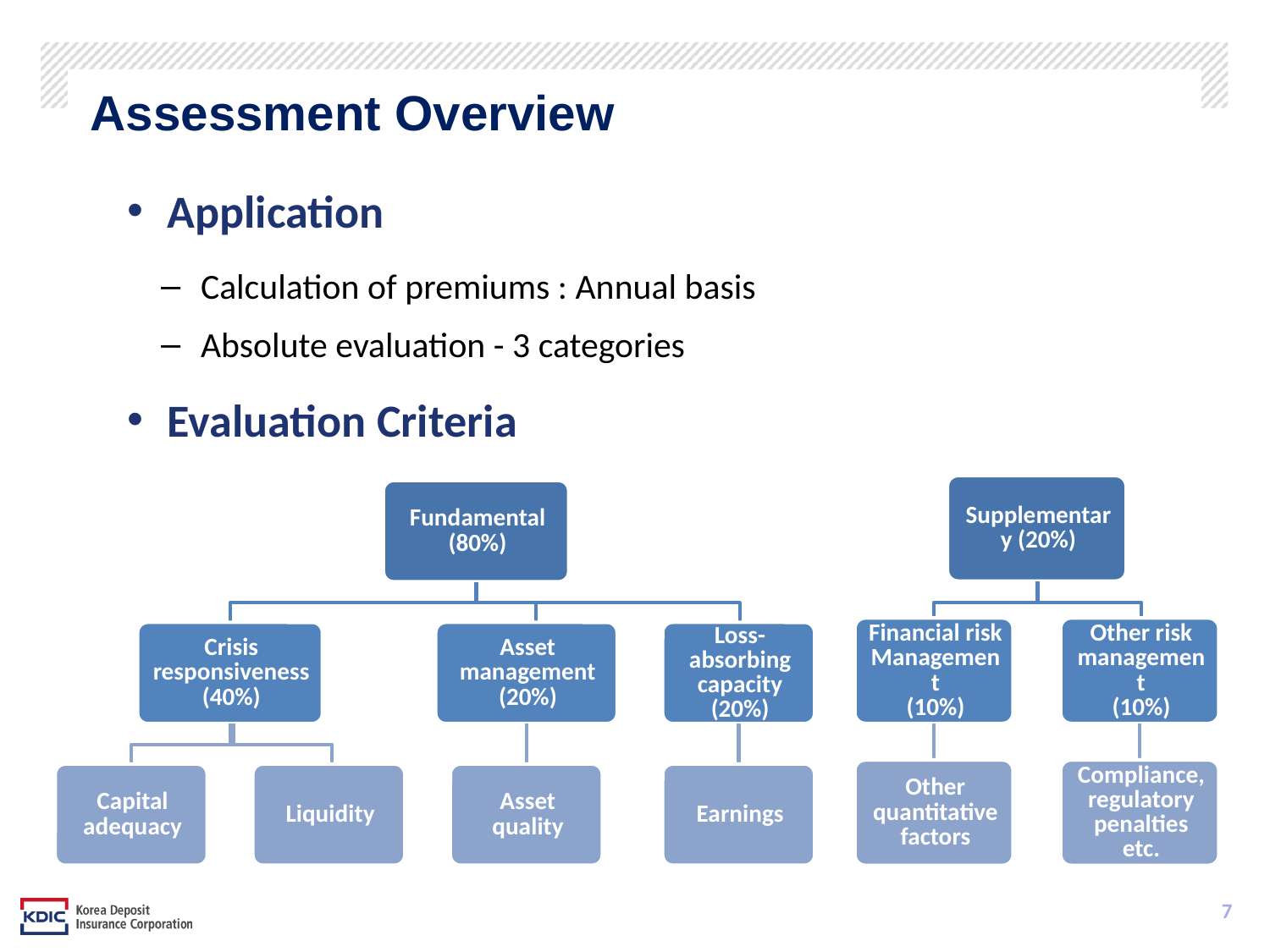

# Assessment Overview
Application
Calculation of premiums : Annual basis
Absolute evaluation - 3 categories
Evaluation Criteria
Fundamental (80%)
Crisis responsiveness (40%)
Capital adequacy
Liquidity
Asset management
(20%)
Asset quality
Loss-absorbing capacity (20%)
Earnings
Supplementary (20%)
Financial risk Management
(10%)
Other quantitative factors
Other risk management
(10%)
Compliance, regulatory penalties etc.
7